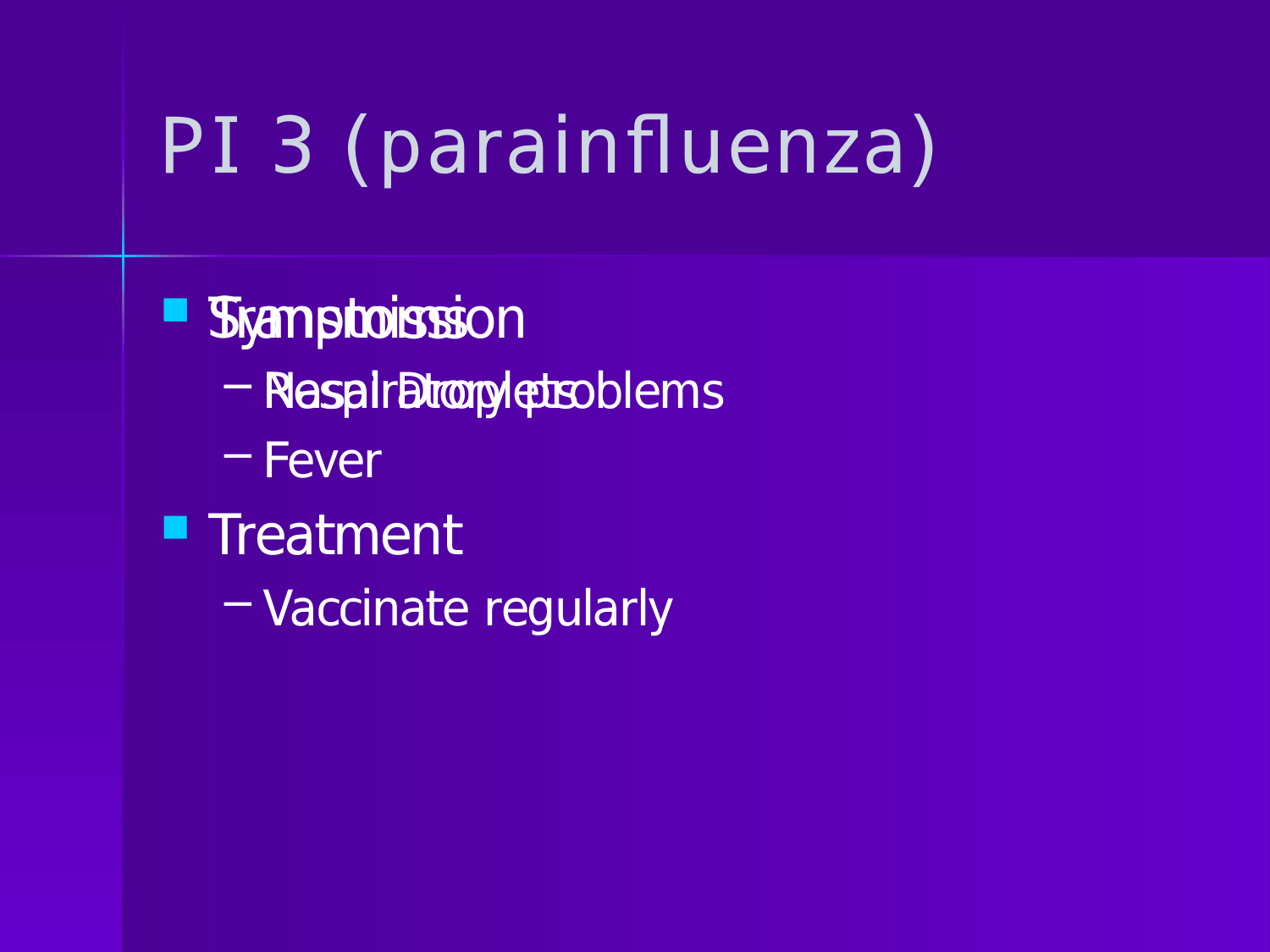

# PI 3 (parainfluenza)
Symptoms
Respiratory problems
Fever
Transmission
Nasal Droplets

Treatment
Vaccinate regularly